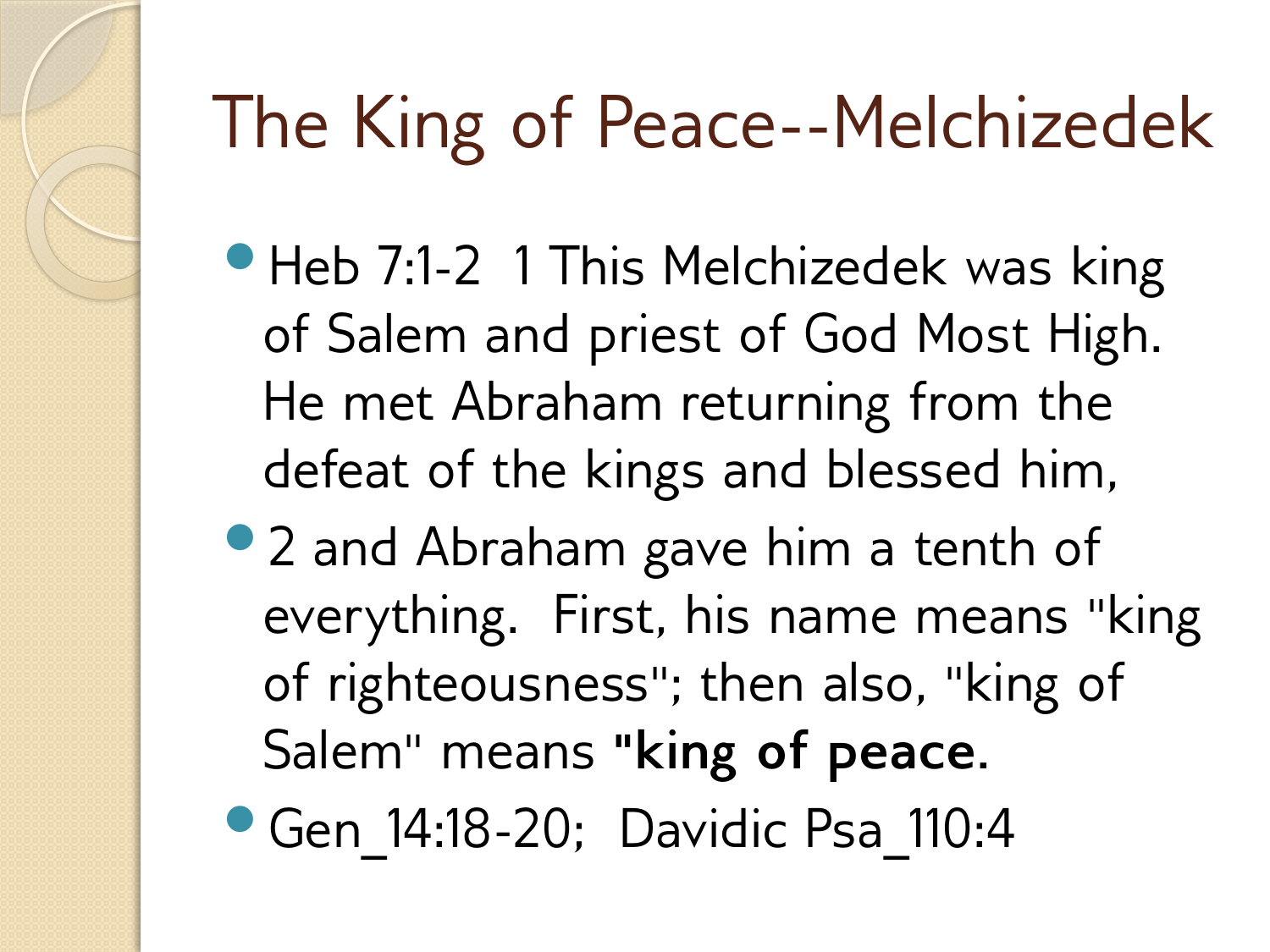

# The King of Peace--Melchizedek
Heb 7:1-2  1 This Melchizedek was king of Salem and priest of God Most High. He met Abraham returning from the defeat of the kings and blessed him,
2 and Abraham gave him a tenth of everything.  First, his name means "king of righteousness"; then also, "king of Salem" means "king of peace.
Gen_14:18-20;  Davidic Psa_110:4